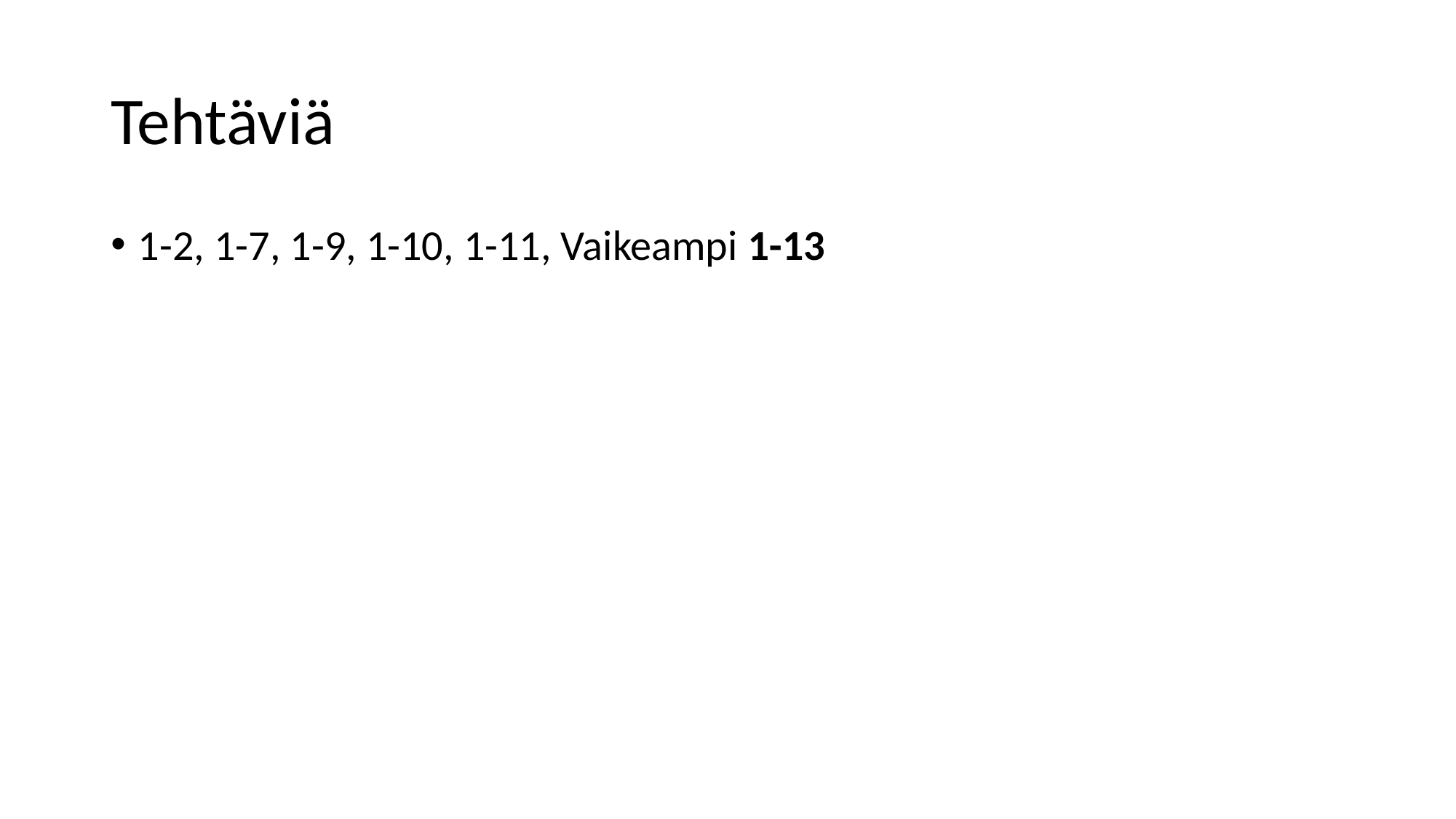

# Tehtäviä
1-2, 1-7, 1-9, 1-10, 1-11, Vaikeampi 1-13